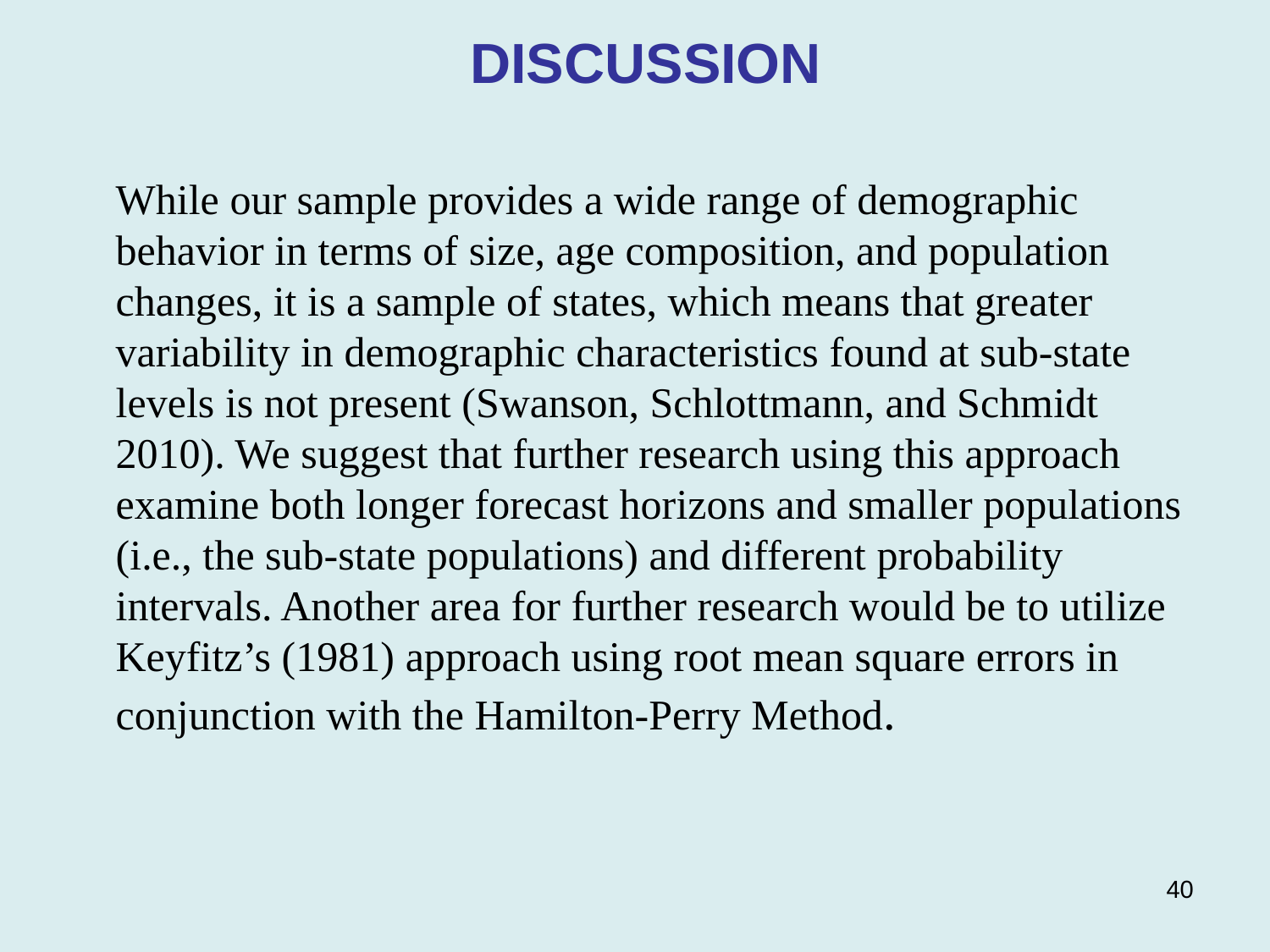

DISCUSSION

While our sample provides a wide range of demographic behavior in terms of size, age composition, and population changes, it is a sample of states, which means that greater variability in demographic characteristics found at sub-state levels is not present (Swanson, Schlottmann, and Schmidt 2010). We suggest that further research using this approach examine both longer forecast horizons and smaller populations (i.e., the sub-state populations) and different probability intervals. Another area for further research would be to utilize Keyfitz’s (1981) approach using root mean square errors in conjunction with the Hamilton-Perry Method.
40